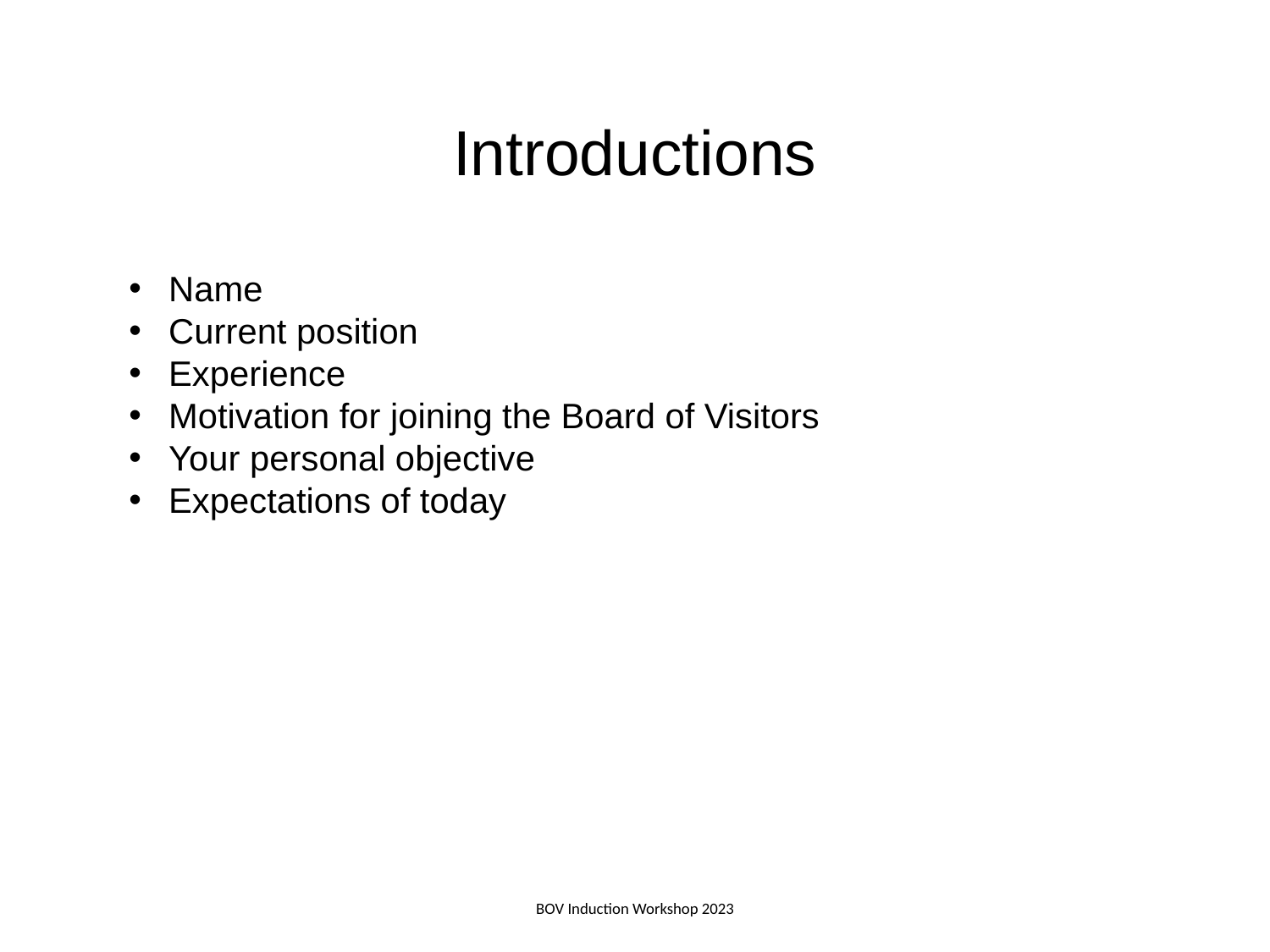

# Introductions
Name
Current position
Experience
Motivation for joining the Board of Visitors
Your personal objective
Expectations of today
BOV Induction Workshop 2023